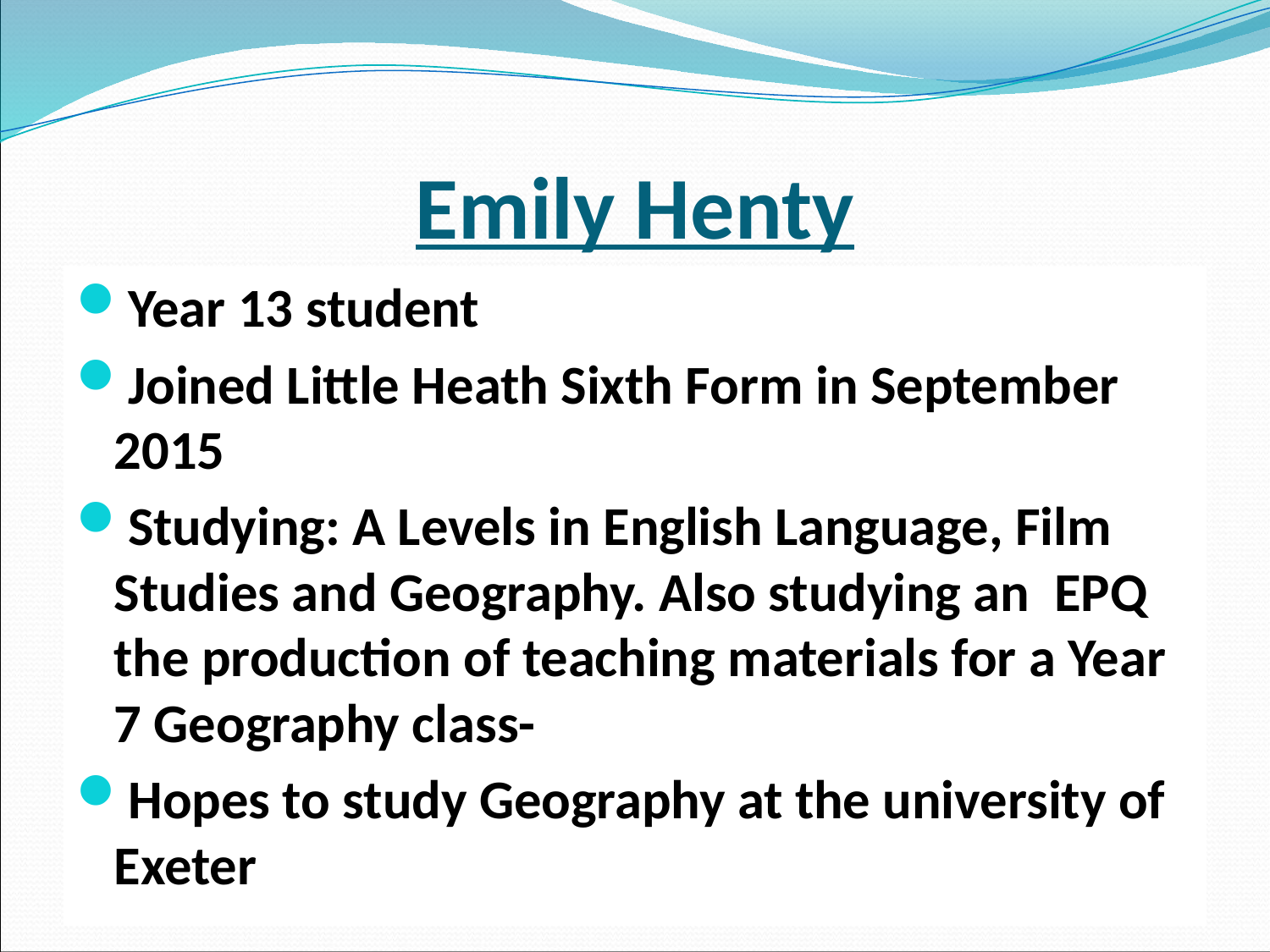

# Emily Henty
Year 13 student
Joined Little Heath Sixth Form in September 2015
Studying: A Levels in English Language, Film Studies and Geography. Also studying an  EPQ the production of teaching materials for a Year 7 Geography class-
Hopes to study Geography at the university of Exeter